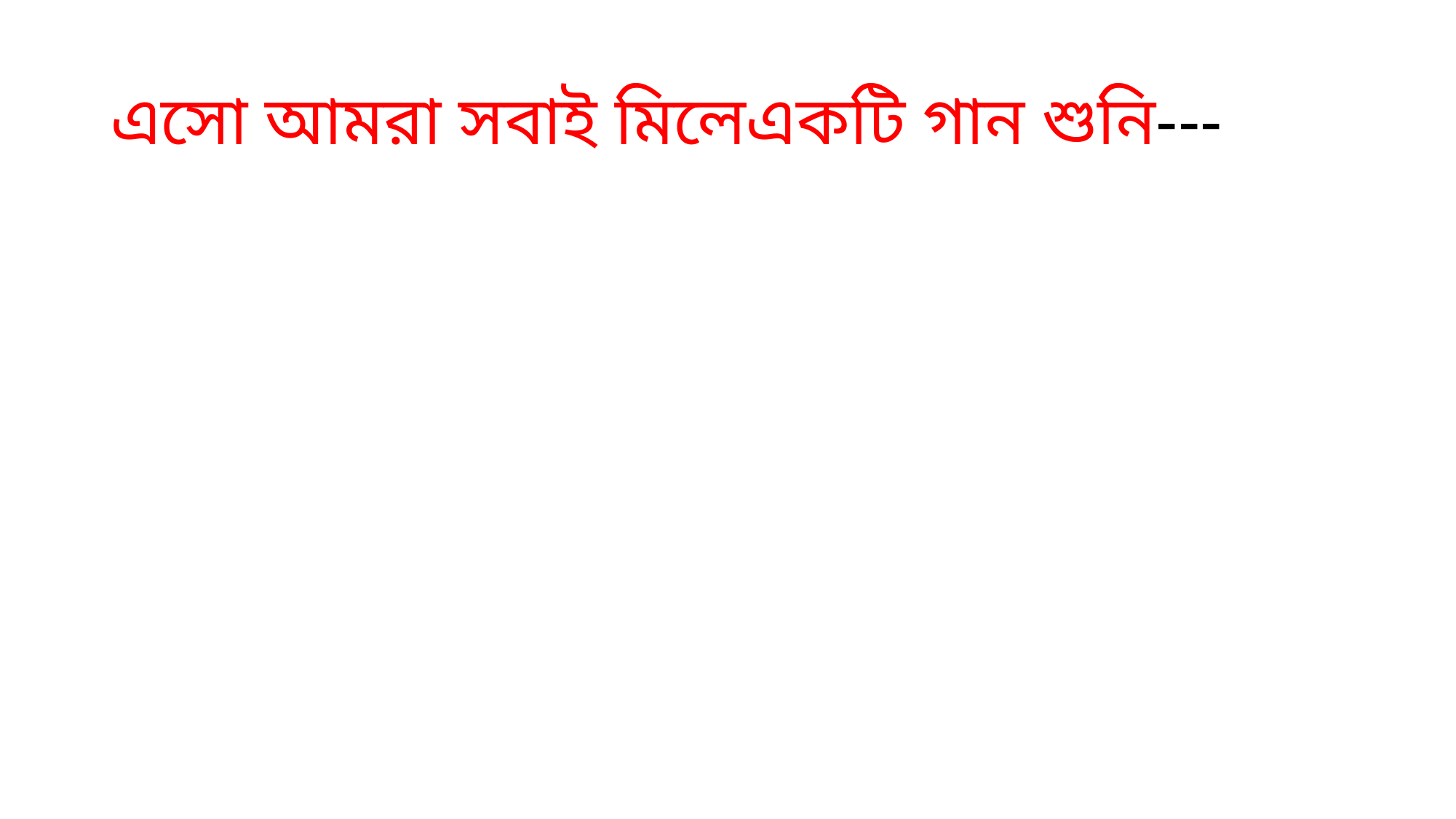

# এসো আমরা সবাই মিলেএকটি গান শুনি---